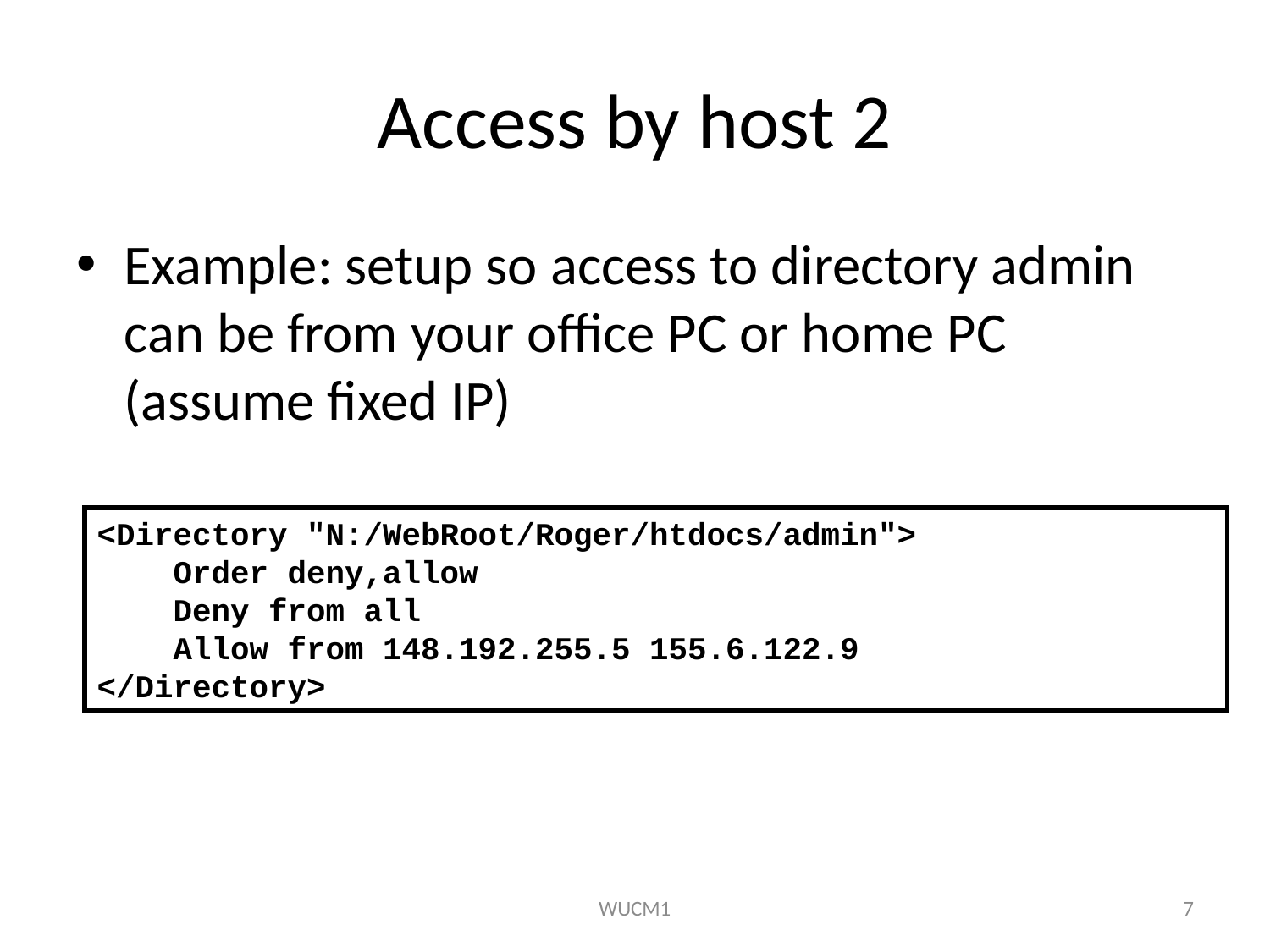

# Access by host 2
Example: setup so access to directory admin can be from your office PC or home PC (assume fixed IP)

<Directory "N:/WebRoot/Roger/htdocs/admin">
    Order deny,allow
    Deny from all
    Allow from 148.192.255.5 155.6.122.9
</Directory>
WUCM1
7